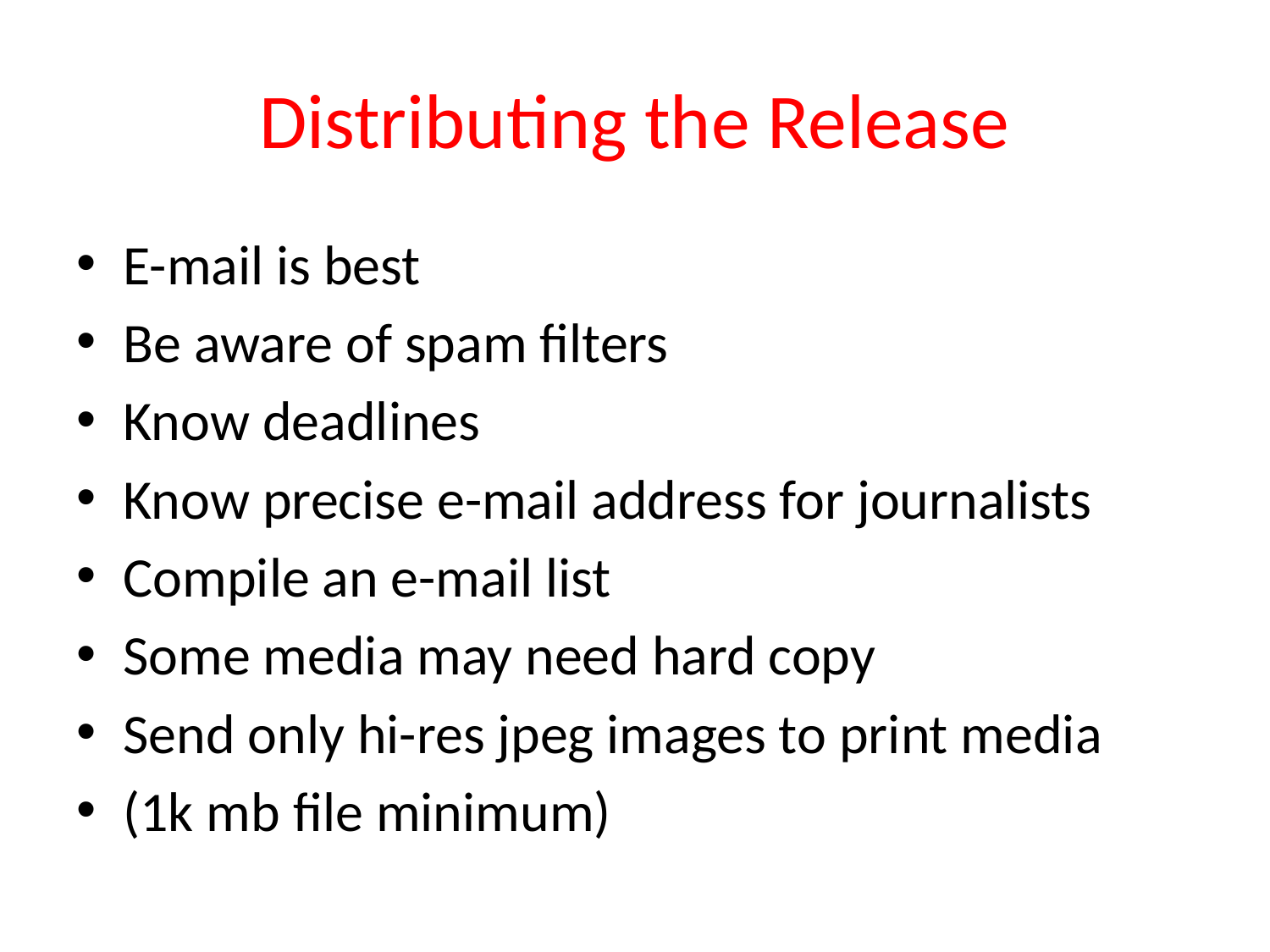

# Distributing the Release
E-mail is best
Be aware of spam filters
Know deadlines
Know precise e-mail address for journalists
Compile an e-mail list
Some media may need hard copy
Send only hi-res jpeg images to print media
(1k mb file minimum)